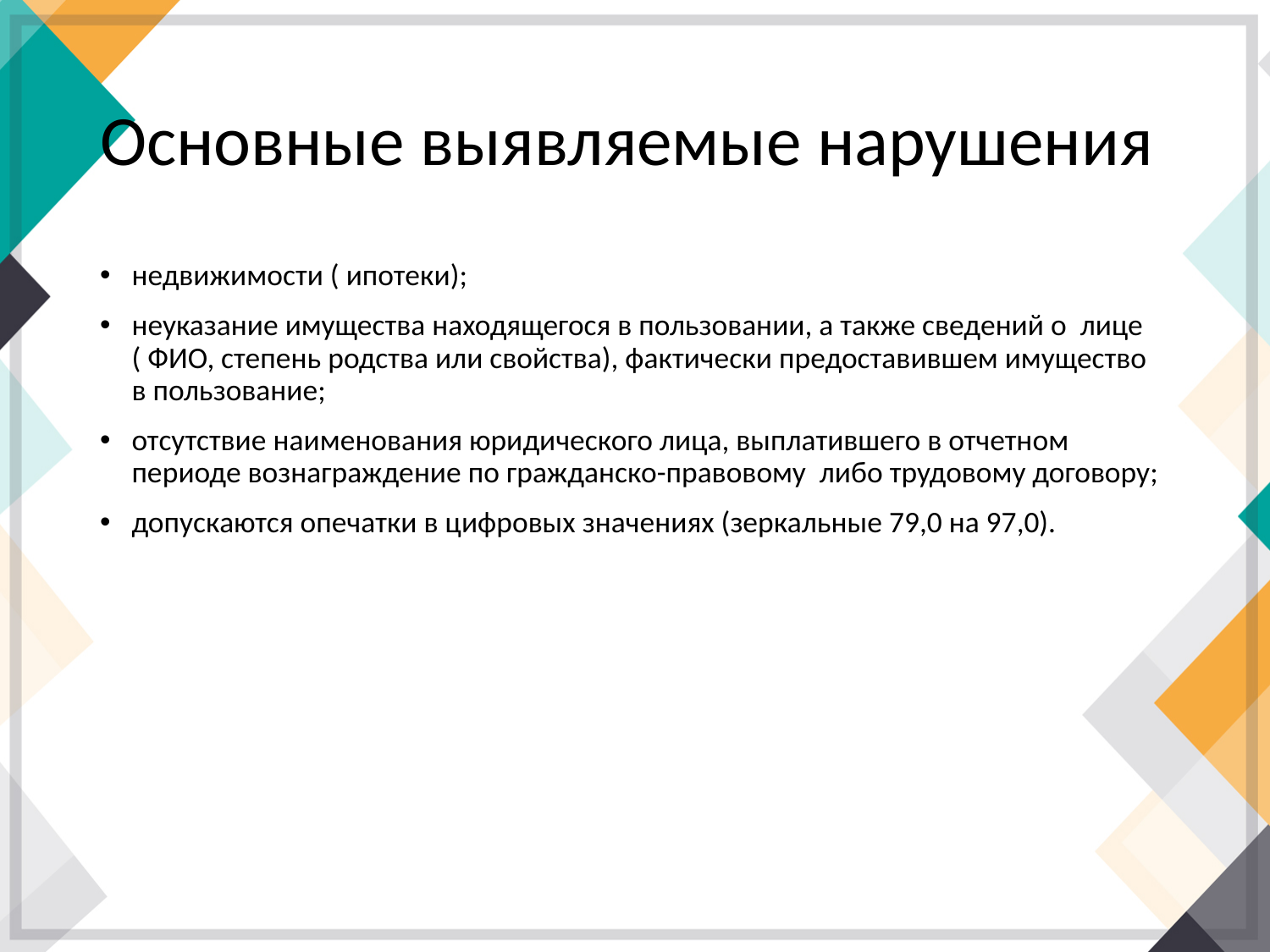

# Основные выявляемые нарушения
недвижимости ( ипотеки);
неуказание имущества находящегося в пользовании, а также сведений о  лице   ( ФИО, степень родства или свойства), фактически предоставившем имущество  в пользование;
отсутствие наименования юридического лица, выплатившего в отчетном  периоде вознаграждение по гражданско-правовому  либо трудовому договору;
допускаются опечатки в цифровых значениях (зеркальные 79,0 на 97,0).